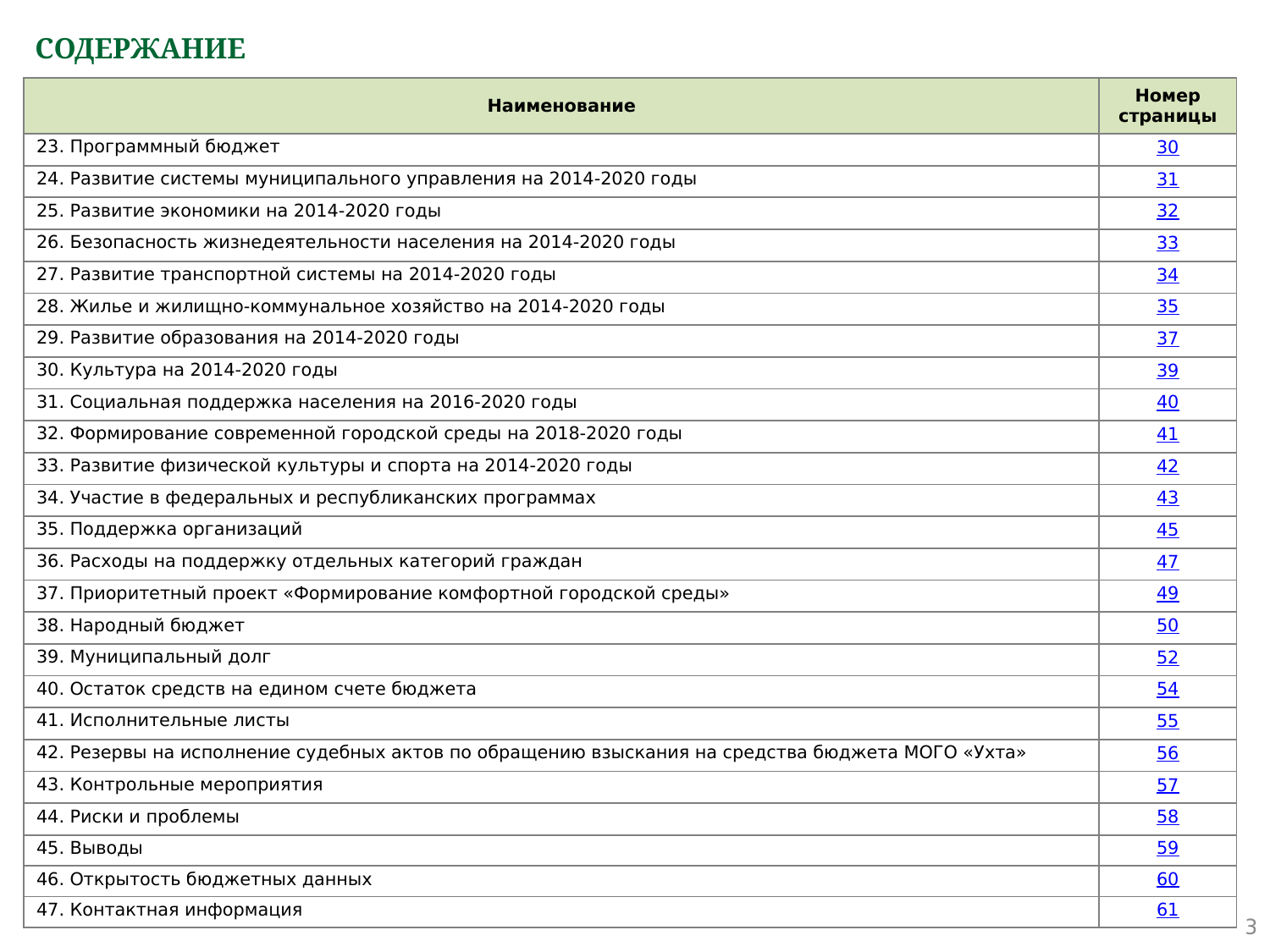

# СОДЕРЖАНИЕ
| Наименование | Номер страницы |
| --- | --- |
| 23. Программный бюджет | 30 |
| 24. Развитие системы муниципального управления на 2014-2020 годы | 31 |
| 25. Развитие экономики на 2014-2020 годы | 32 |
| 26. Безопасность жизнедеятельности населения на 2014-2020 годы | 33 |
| 27. Развитие транспортной системы на 2014-2020 годы | 34 |
| 28. Жилье и жилищно-коммунальное хозяйство на 2014-2020 годы | 35 |
| 29. Развитие образования на 2014-2020 годы | 37 |
| 30. Культура на 2014-2020 годы | 39 |
| 31. Социальная поддержка населения на 2016-2020 годы | 40 |
| 32. Формирование современной городской среды на 2018-2020 годы | 41 |
| 33. Развитие физической культуры и спорта на 2014-2020 годы | 42 |
| 34. Участие в федеральных и республиканских программах | 43 |
| 35. Поддержка организаций | 45 |
| 36. Расходы на поддержку отдельных категорий граждан | 47 |
| 37. Приоритетный проект «Формирование комфортной городской среды» | 49 |
| 38. Народный бюджет | 50 |
| 39. Муниципальный долг | 52 |
| 40. Остаток средств на едином счете бюджета | 54 |
| 41. Исполнительные листы | 55 |
| 42. Резервы на исполнение судебных актов по обращению взыскания на средства бюджета МОГО «Ухта» | 56 |
| 43. Контрольные мероприятия | 57 |
| 44. Риски и проблемы | 58 |
| 45. Выводы | 59 |
| 46. Открытость бюджетных данных | 60 |
| 47. Контактная информация | 61 |
3